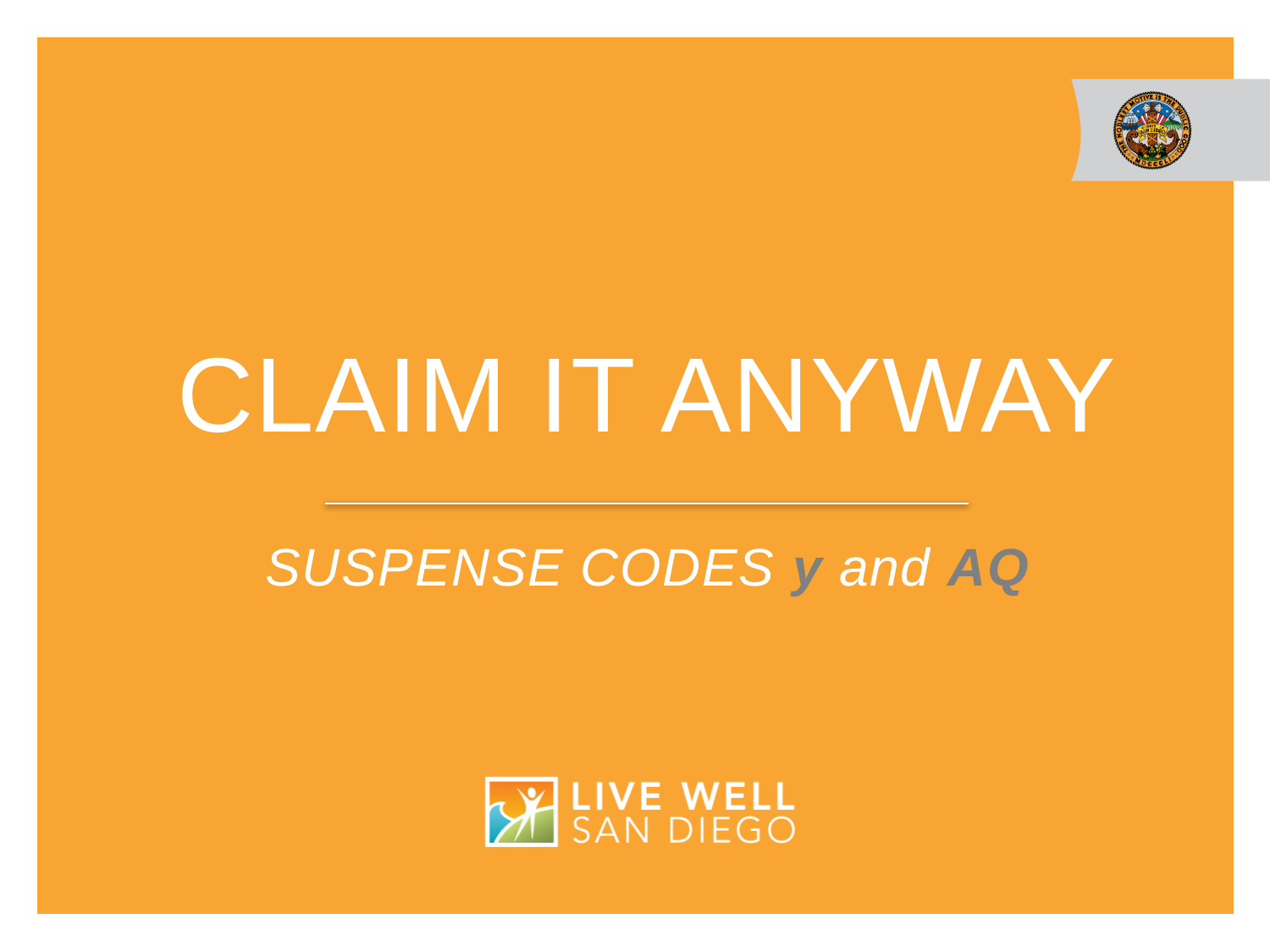

# CLAIM IT ANYWAY
SUSPENSE CODES y and AQ